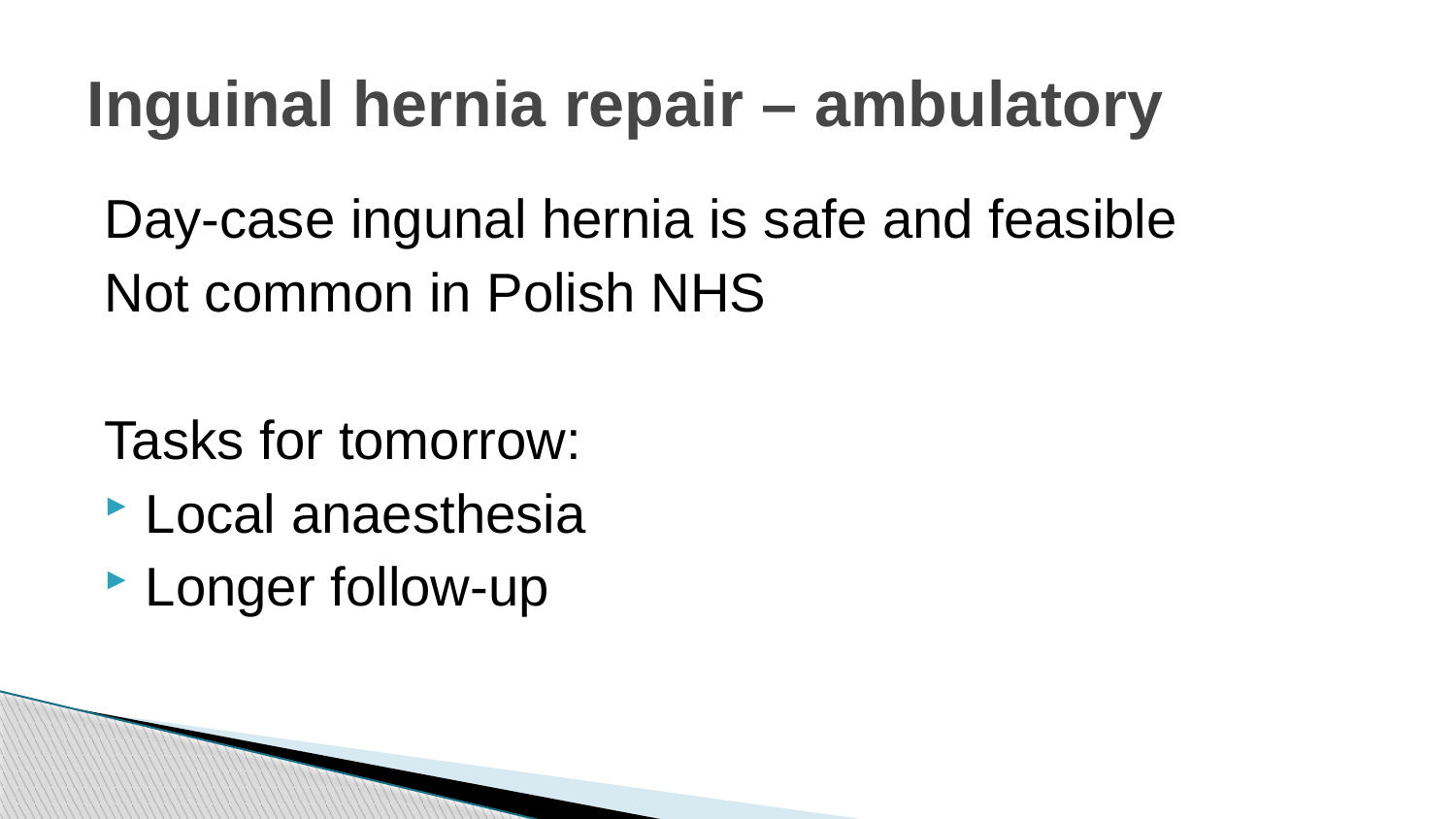

# Inguinal hernia repair – ambulatory
Day-case ingunal hernia is safe and feasible
Not common in Polish NHS

Tasks for tomorrow:
Local anaesthesia
Longer follow-up